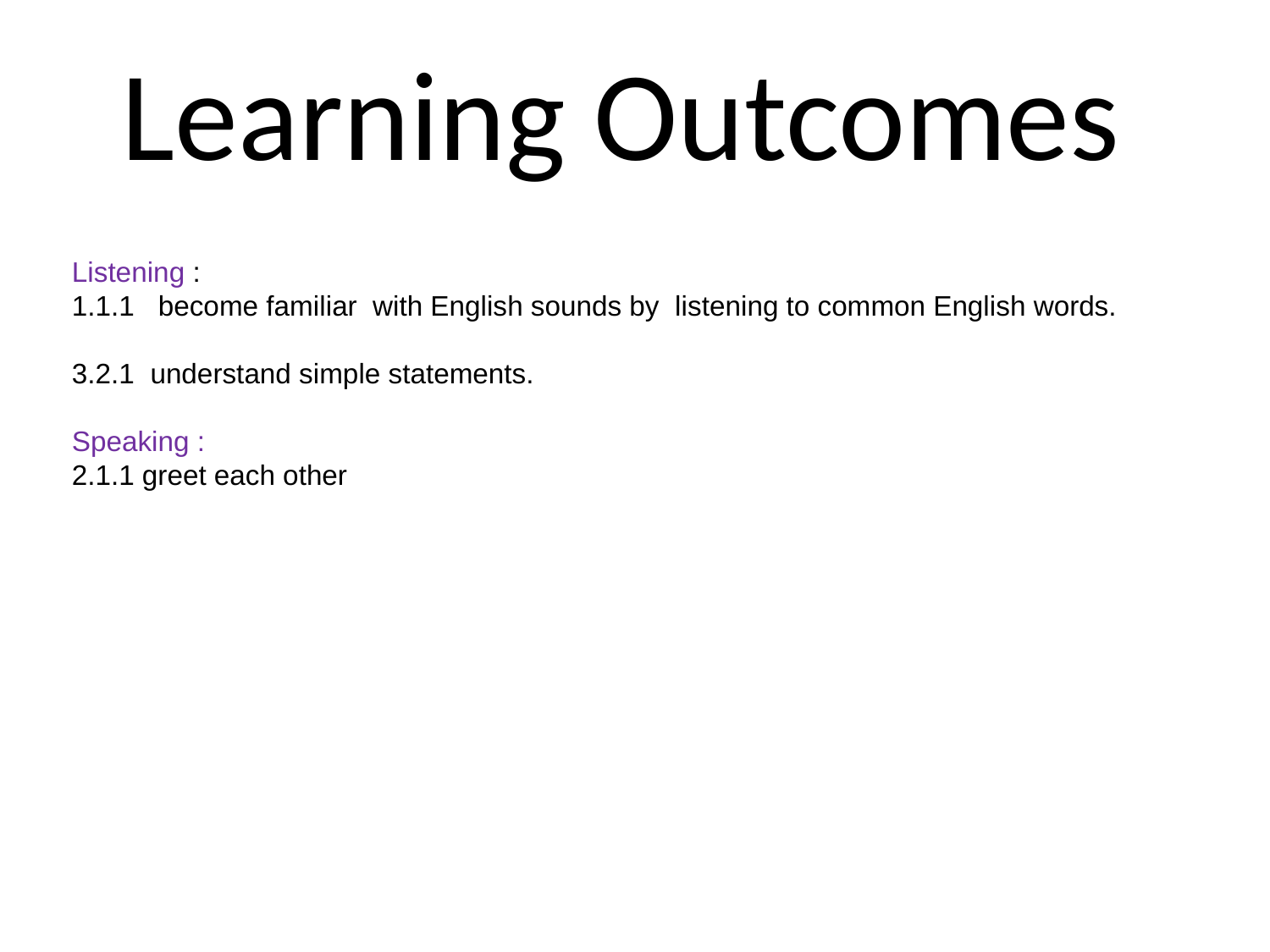

# Learning Outcomes
Listening :
1.1.1   become familiar  with English sounds by  listening to common English words.

3.2.1  understand simple statements.

Speaking :
2.1.1 greet each other